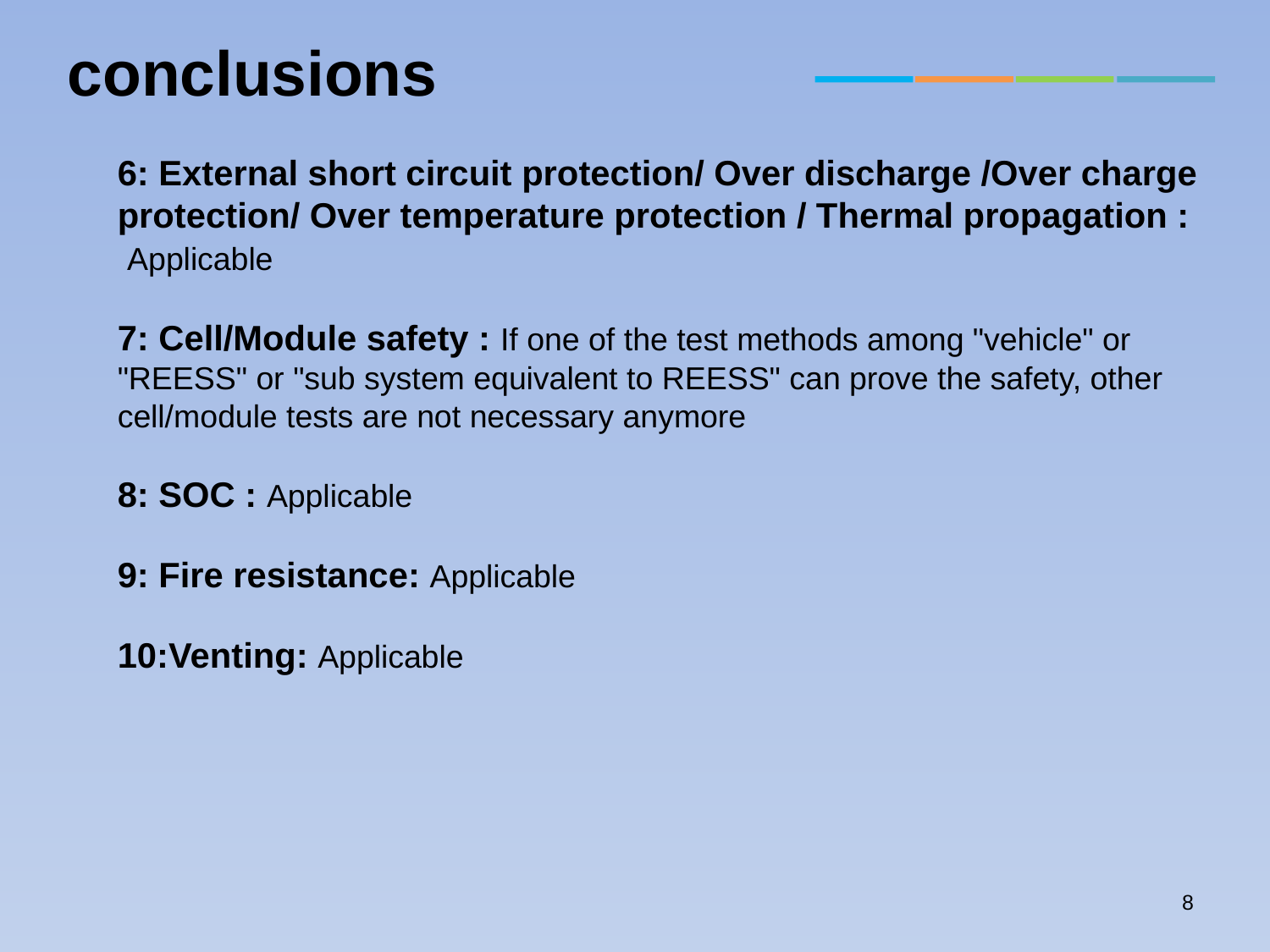

conclusions

6: External short circuit protection/ Over discharge /Over charge protection/ Over temperature protection / Thermal propagation :  Applicable

7: Cell/Module safety : If one of the test methods among "vehicle" or "REESS" or "sub system equivalent to REESS" can prove the safety, other cell/module tests are not necessary anymore

8: SOC : Applicable

9: Fire resistance: Applicable

10:Venting: Applicable
8